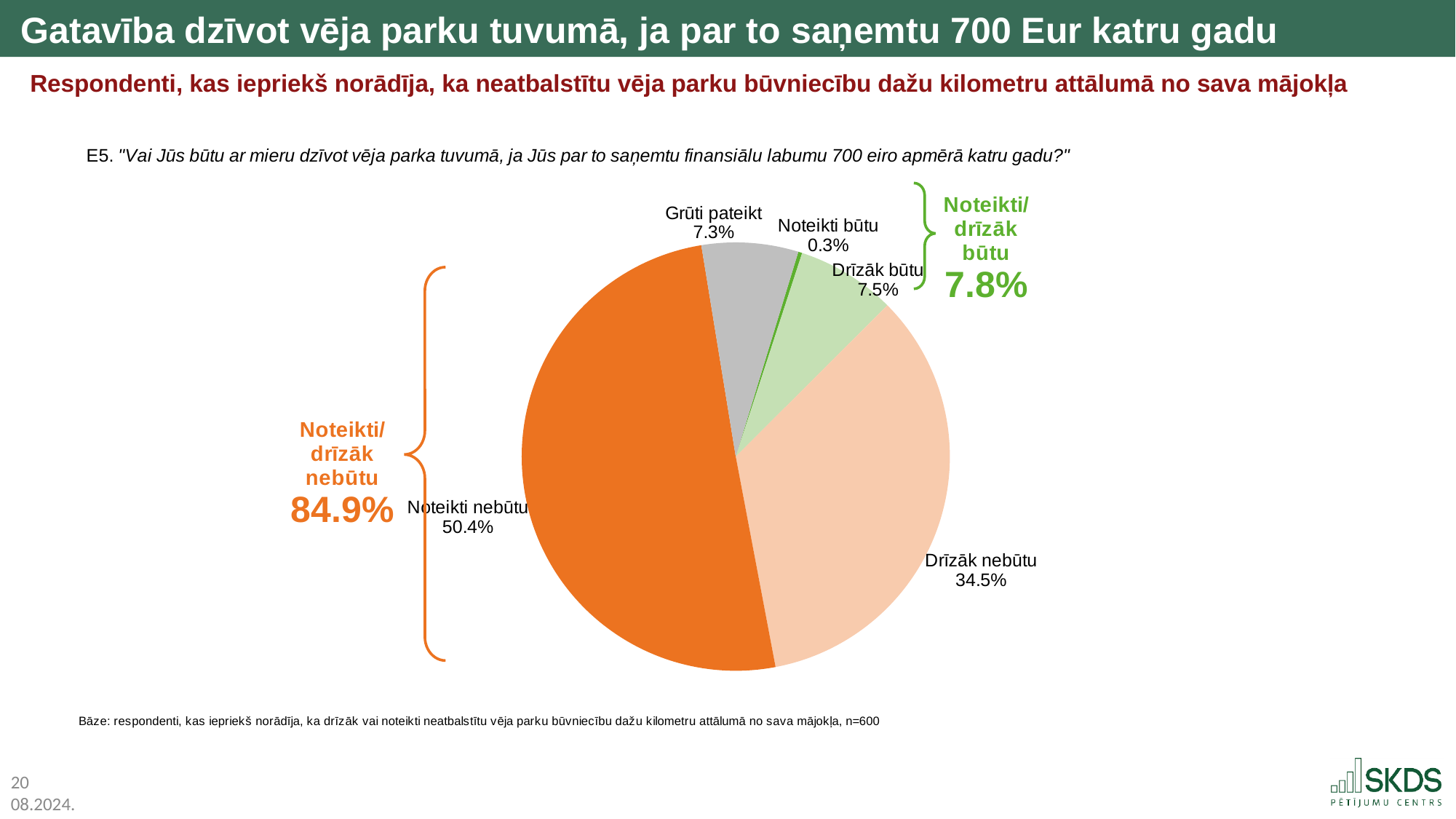

Gatavība dzīvot vēja parku tuvumā, ja par to saņemtu 700 Eur katru gadu
Respondenti, kas iepriekš norādīja, ka neatbalstītu vēja parku būvniecību dažu kilometru attālumā no sava mājokļa

### Chart

| Category |  |
|---|---|
| Noteikti būtu | 0.3 |
| Drīzāk būtu | 7.5 |
| Drīzāk nebūtu | 34.5 |
| Noteikti nebūtu | 50.4 |
| Grūti pateikt | 7.3 |